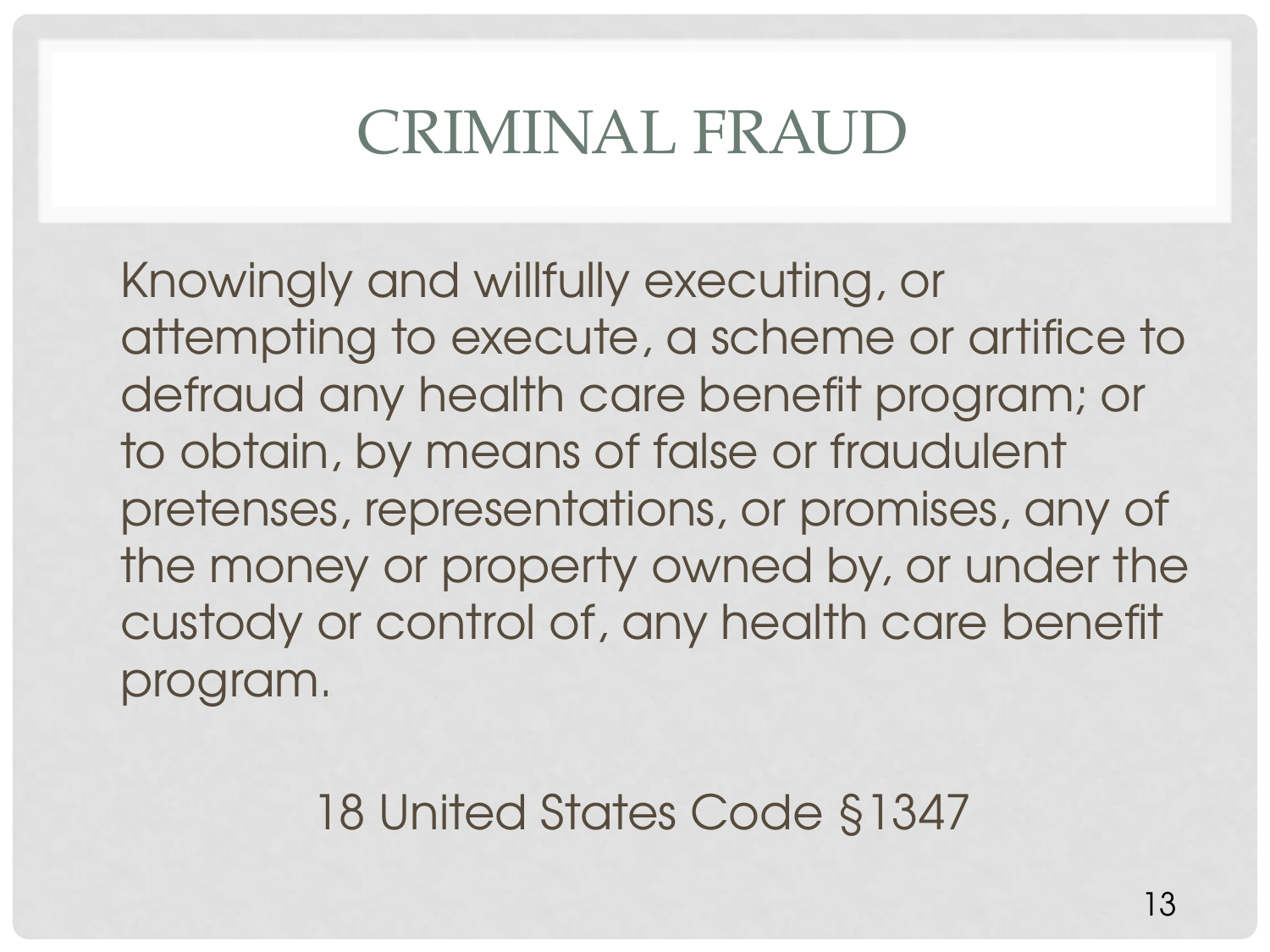

# Criminal FRAUD
	Knowingly and willfully executing, or attempting to execute, a scheme or artifice to defraud any health care benefit program; or to obtain, by means of false or fraudulent pretenses, representations, or promises, any of the money or property owned by, or under the custody or control of, any health care benefit program.

18 United States Code §1347
13